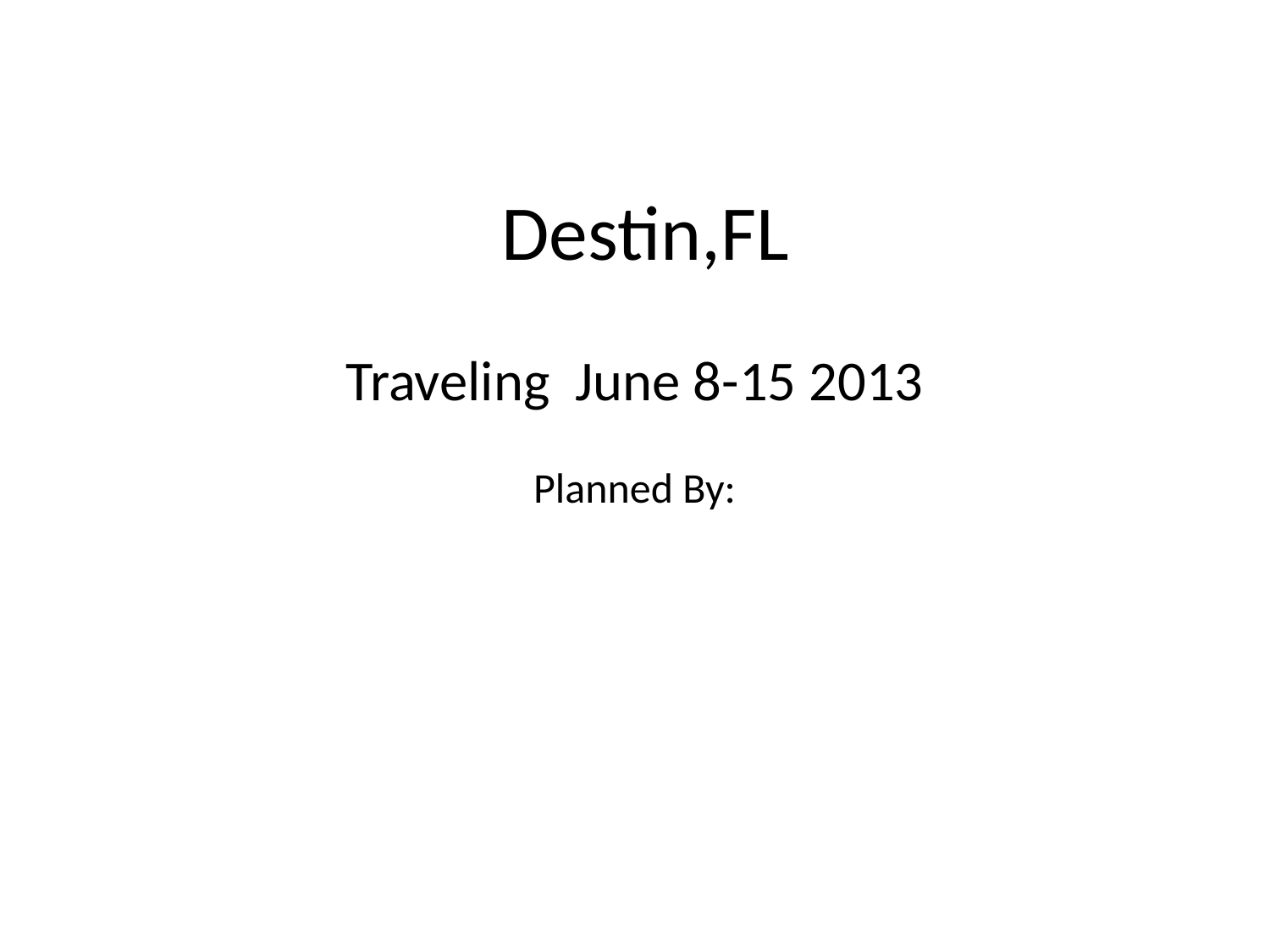

# Destin,FL
Traveling  June 8-15 2013
Planned By: